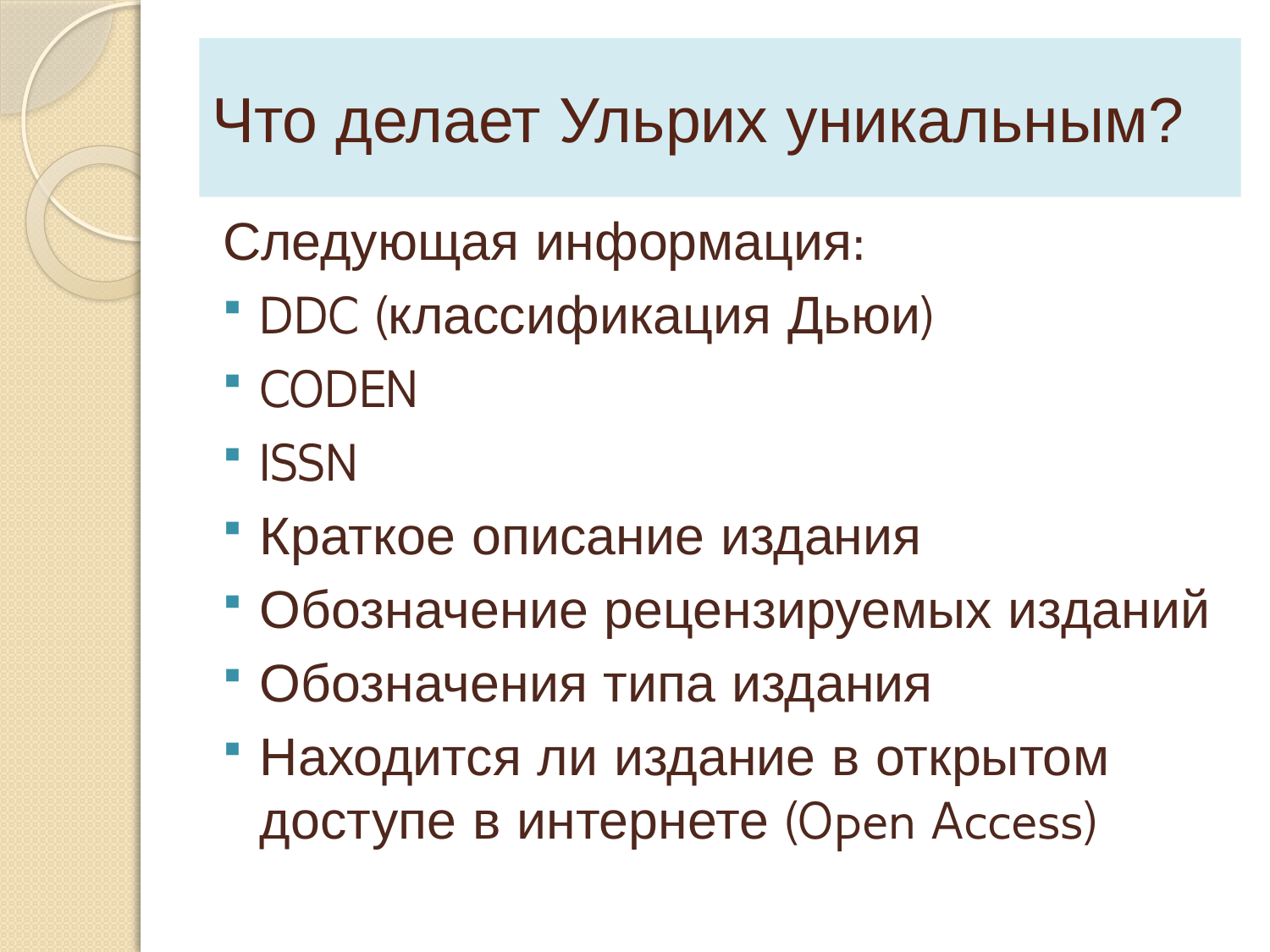

# Что делает Ульрих уникальным?
Следующая информация:
DDC (классификация Дьюи)
CODEN
ISSN
Краткое описание издания
Обозначение рецензируемых изданий
Обозначения типа издания
Находится ли издание в открытом доступе в интернете (Open Access)